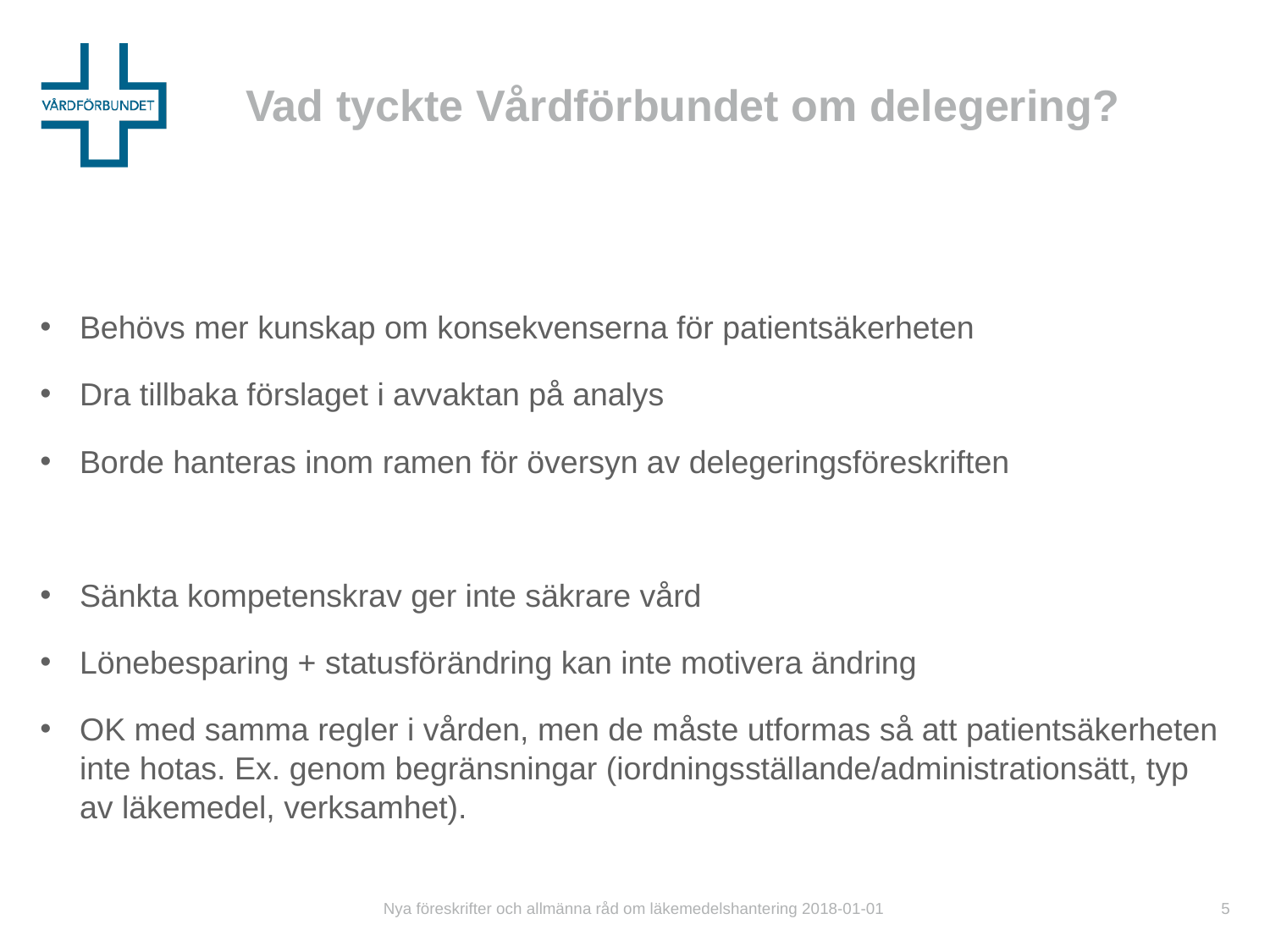

# Vad tyckte Vårdförbundet om delegering?
Behövs mer kunskap om konsekvenserna för patientsäkerheten
Dra tillbaka förslaget i avvaktan på analys
Borde hanteras inom ramen för översyn av delegeringsföreskriften

Sänkta kompetenskrav ger inte säkrare vård
Lönebesparing + statusförändring kan inte motivera ändring
OK med samma regler i vården, men de måste utformas så att patientsäkerheten inte hotas. Ex. genom begränsningar (iordningsställande/administrationsätt, typ av läkemedel, verksamhet).

Nya föreskrifter och allmänna råd om läkemedelshantering 2018-01-01
5